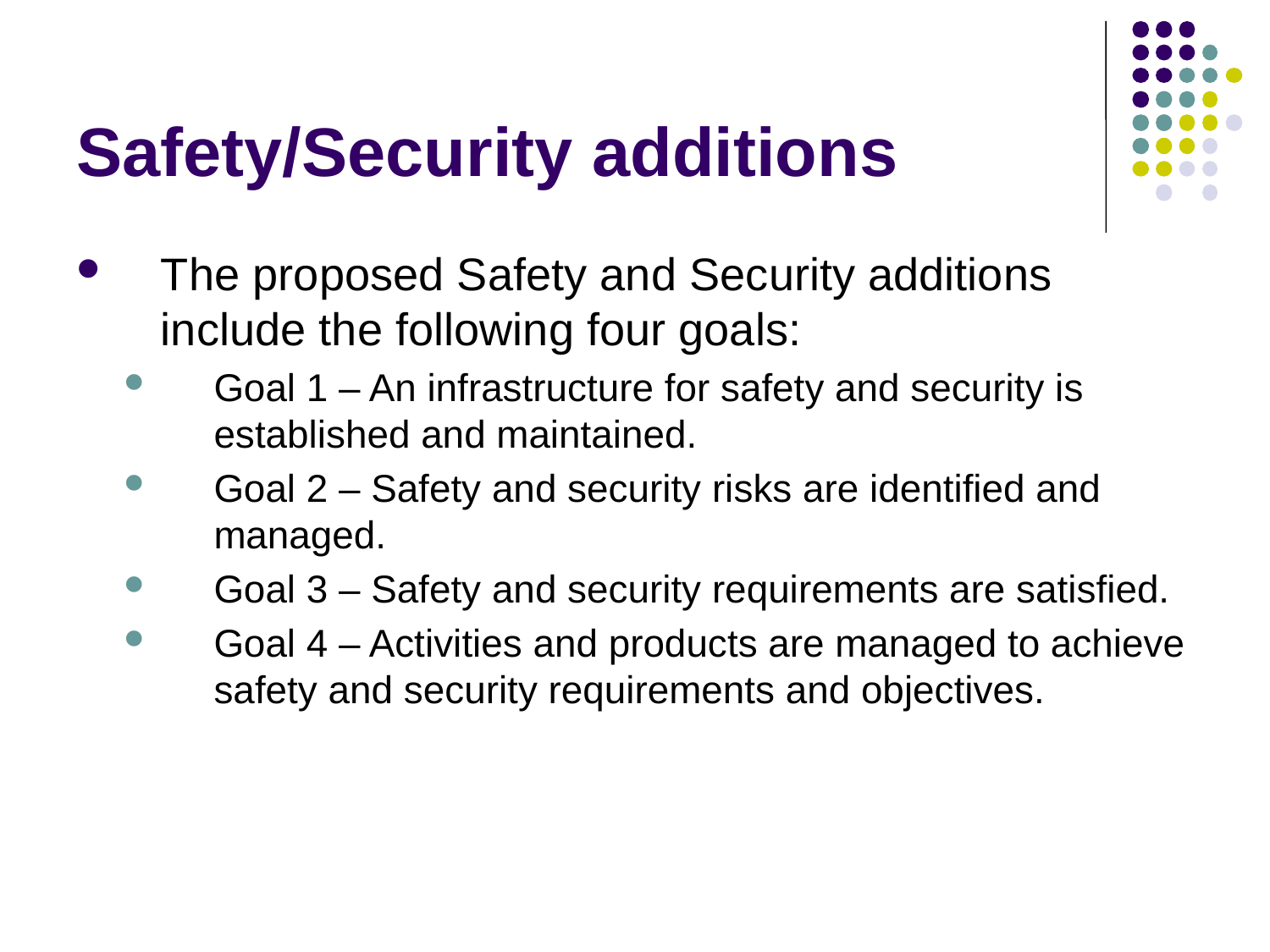

# Safety/Security additions
The proposed Safety and Security additions include the following four goals:
Goal 1 – An infrastructure for safety and security is established and maintained.
Goal 2 – Safety and security risks are identified and managed.
Goal 3 – Safety and security requirements are satisfied.
Goal 4 – Activities and products are managed to achieve safety and security requirements and objectives.